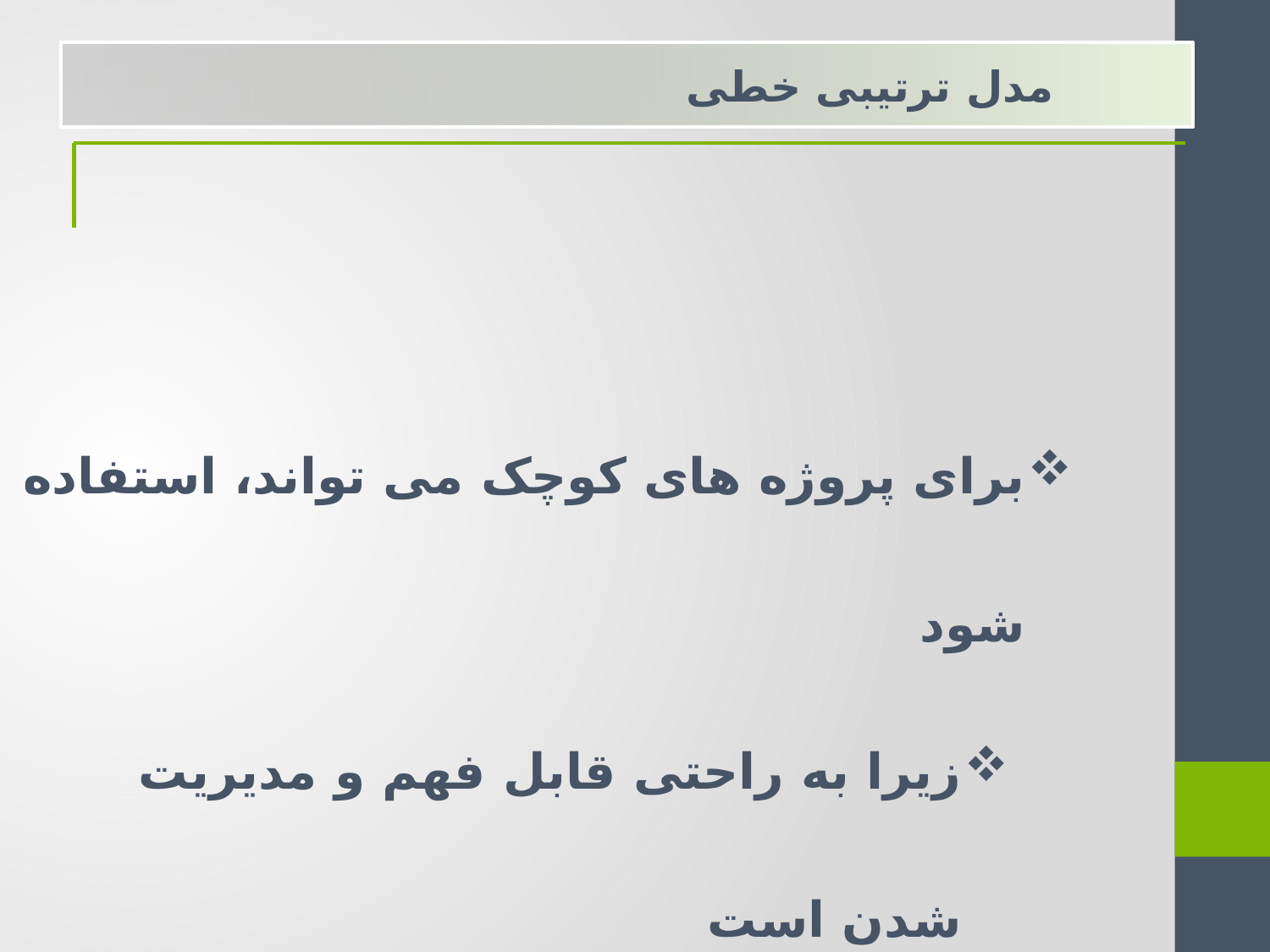

مدل ترتیبی خطی
برای پروژه های کوچک می تواند، استفاده شود
زیرا به راحتی قابل فهم و مدیریت شدن است